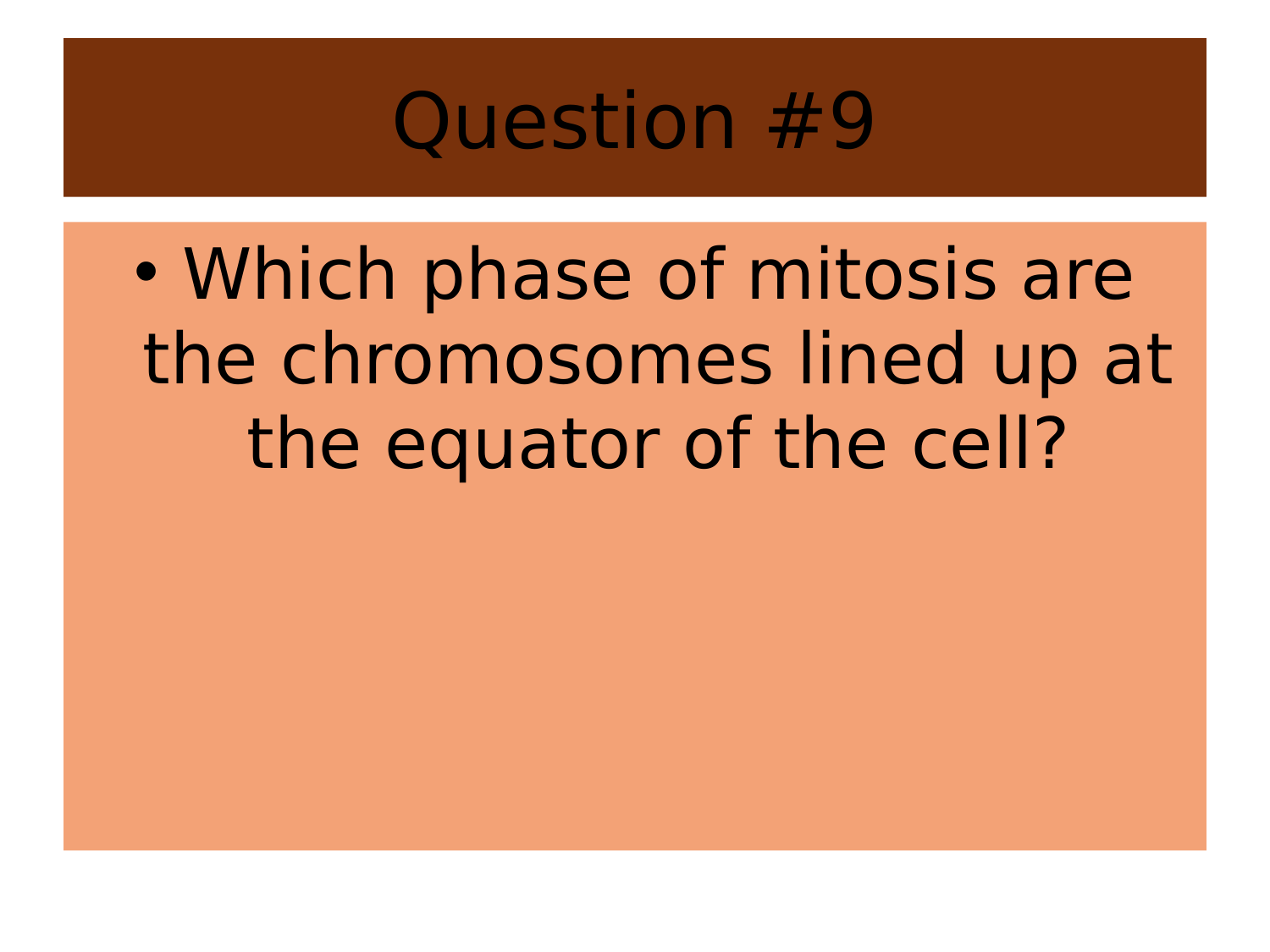

# Question #9
Which phase of mitosis are the chromosomes lined up at the equator of the cell?